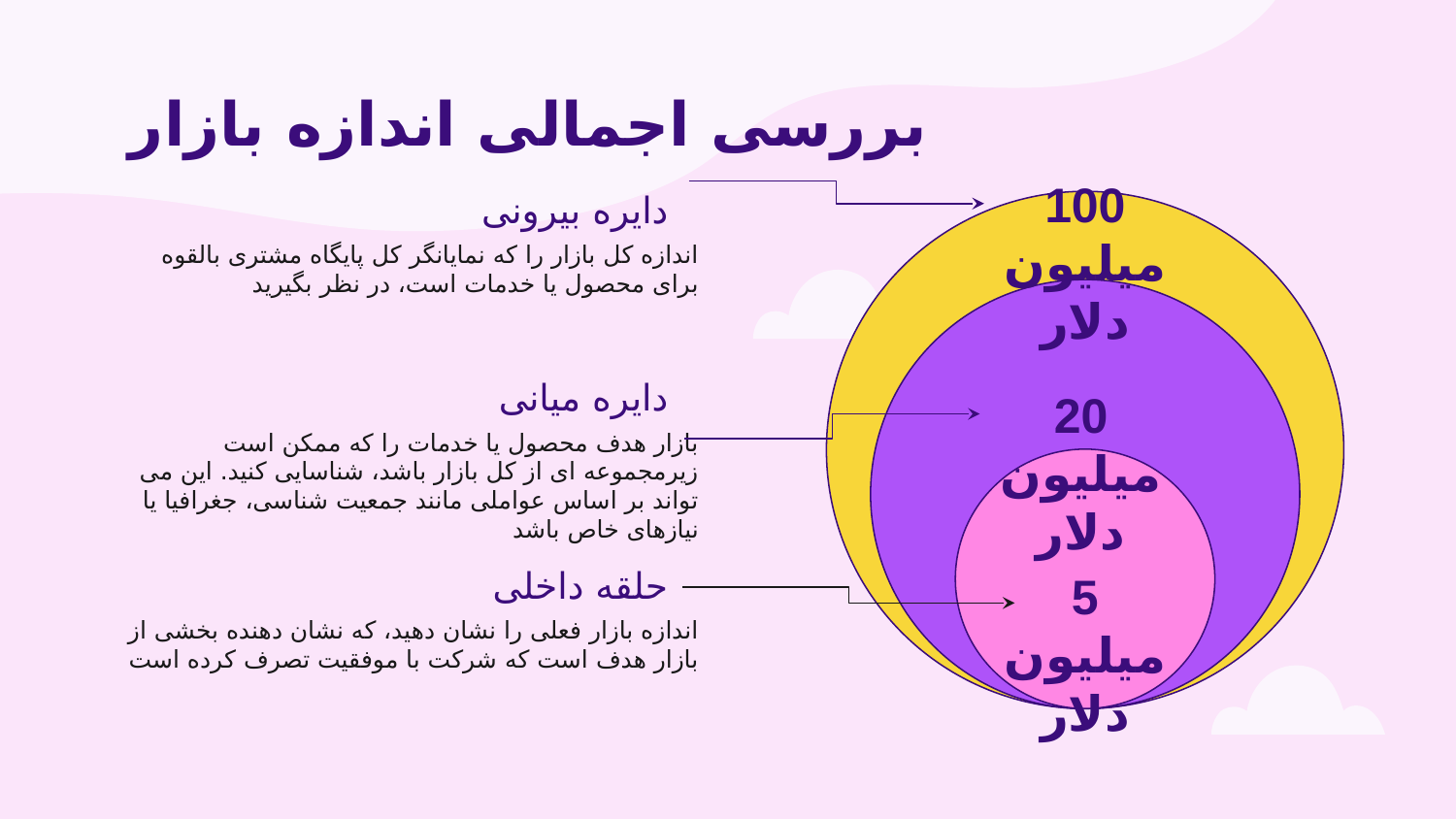

# بررسی اجمالی اندازه بازار
100 میلیون دلار
دایره بیرونی

اندازه کل بازار را که نمایانگر کل پایگاه مشتری بالقوه برای محصول یا خدمات است، در نظر بگیرید

دایره میانی
20 میلیون دلار
بازار هدف محصول یا خدمات را که ممکن است زیرمجموعه ای از کل بازار باشد، شناسایی کنید. این می تواند بر اساس عواملی مانند جمعیت شناسی، جغرافیا یا نیازهای خاص باشد

5 میلیون دلار
حلقه داخلی
اندازه بازار فعلی را نشان دهید، که نشان دهنده بخشی از بازار هدف است که شرکت با موفقیت تصرف کرده است